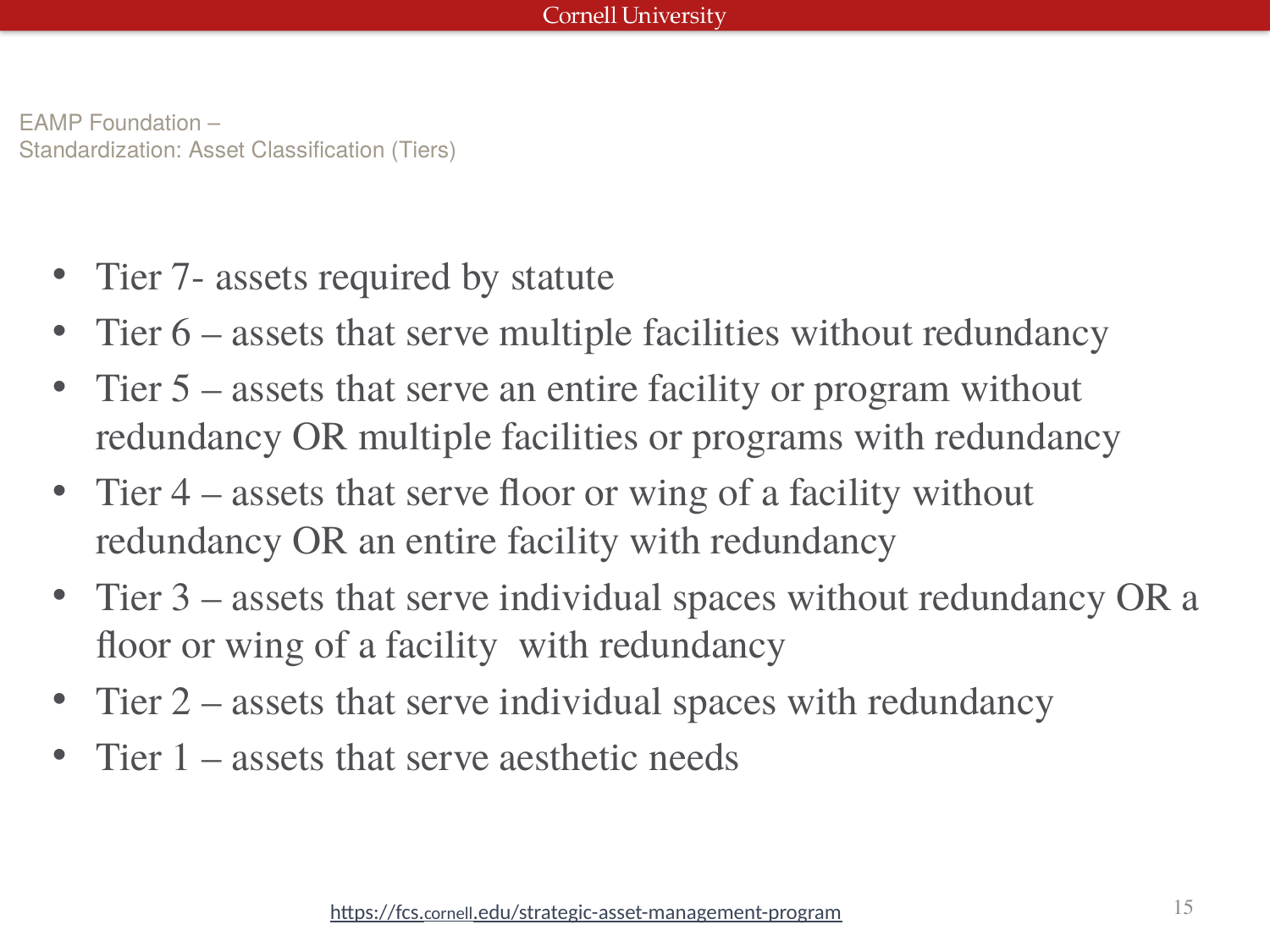

# EAMP Foundation – Standardization: Asset Classification (Tiers)
Tier 7- assets required by statute
Tier 6 – assets that serve multiple facilities without redundancy
Tier 5 – assets that serve an entire facility or program without redundancy OR multiple facilities or programs with redundancy
Tier 4 – assets that serve floor or wing of a facility without redundancy OR an entire facility with redundancy
Tier 3 – assets that serve individual spaces without redundancy OR a floor or wing of a facility  with redundancy
Tier 2 – assets that serve individual spaces with redundancy
Tier 1 – assets that serve aesthetic needs

15
https://fcs.cornell.edu/strategic-asset-management-program